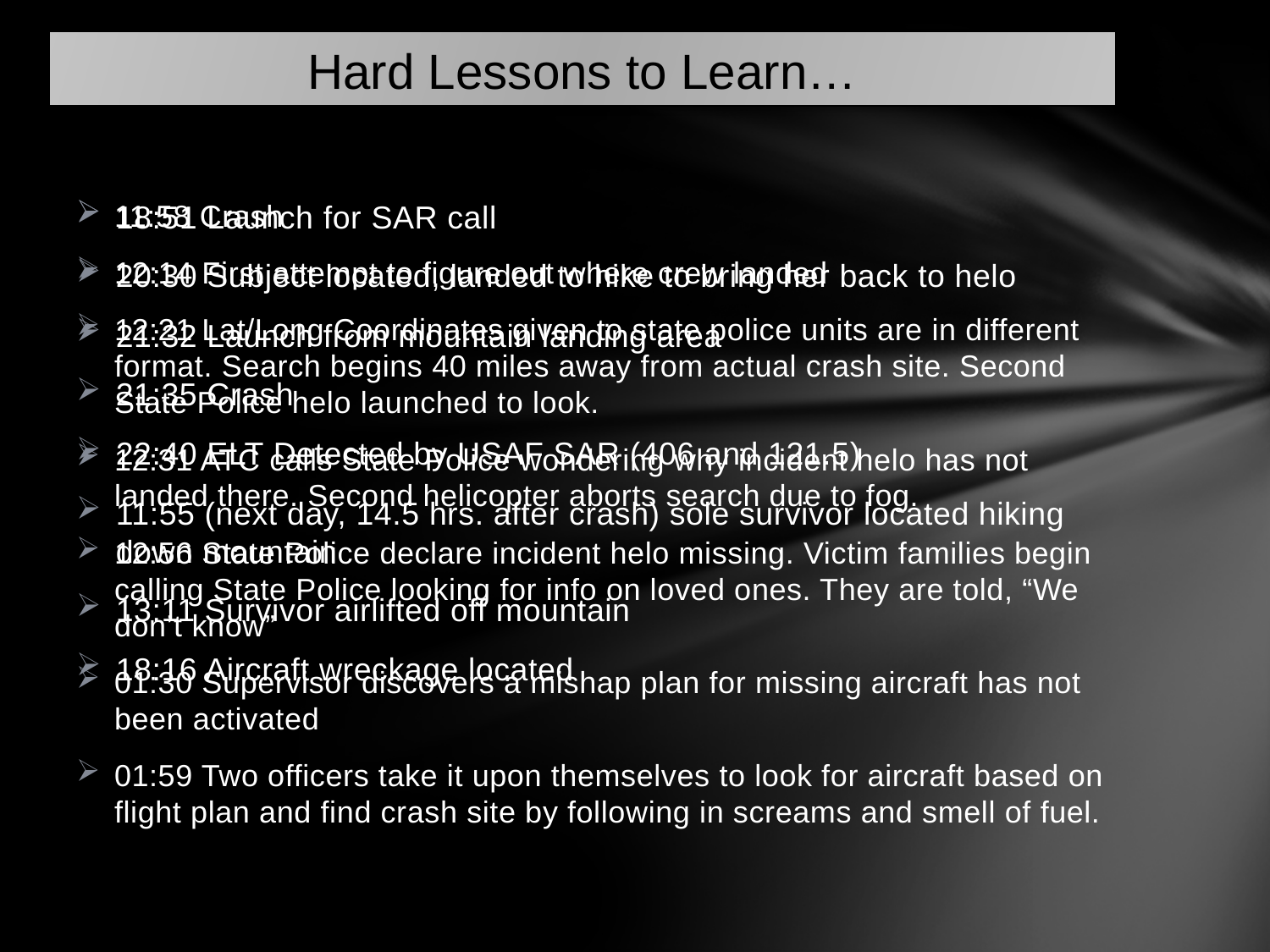

# Hard Lessons to Learn…
11:58 Crash
12:14 First attempt to figure out where crew landed
12:21 Lat/Long Coordinates given to state police units are in different format. Search begins 40 miles away from actual crash site. Second State Police helo launched to look.
12:31 ATC calls State Police wondering why incident helo has not landed there. Second helicopter aborts search due to fog.
12:56 State Police declare incident helo missing. Victim families begin calling State Police looking for info on loved ones. They are told, “We don’t know”
01:30 Supervisor discovers a mishap plan for missing aircraft has not been activated
01:59 Two officers take it upon themselves to look for aircraft based on flight plan and find crash site by following in screams and smell of fuel.
18:51 Launch for SAR call
20:30 Subject located, landed to hike to bring her back to helo
21:32 Launch from mountain landing area
21:35 Crash
22:40 ELT Detected by USAF SAR (406 and 121.5)
11:55 (next day, 14.5 hrs. after crash) sole survivor located hiking down mountain
13:11 Survivor airlifted off mountain
18:16 Aircraft wreckage located